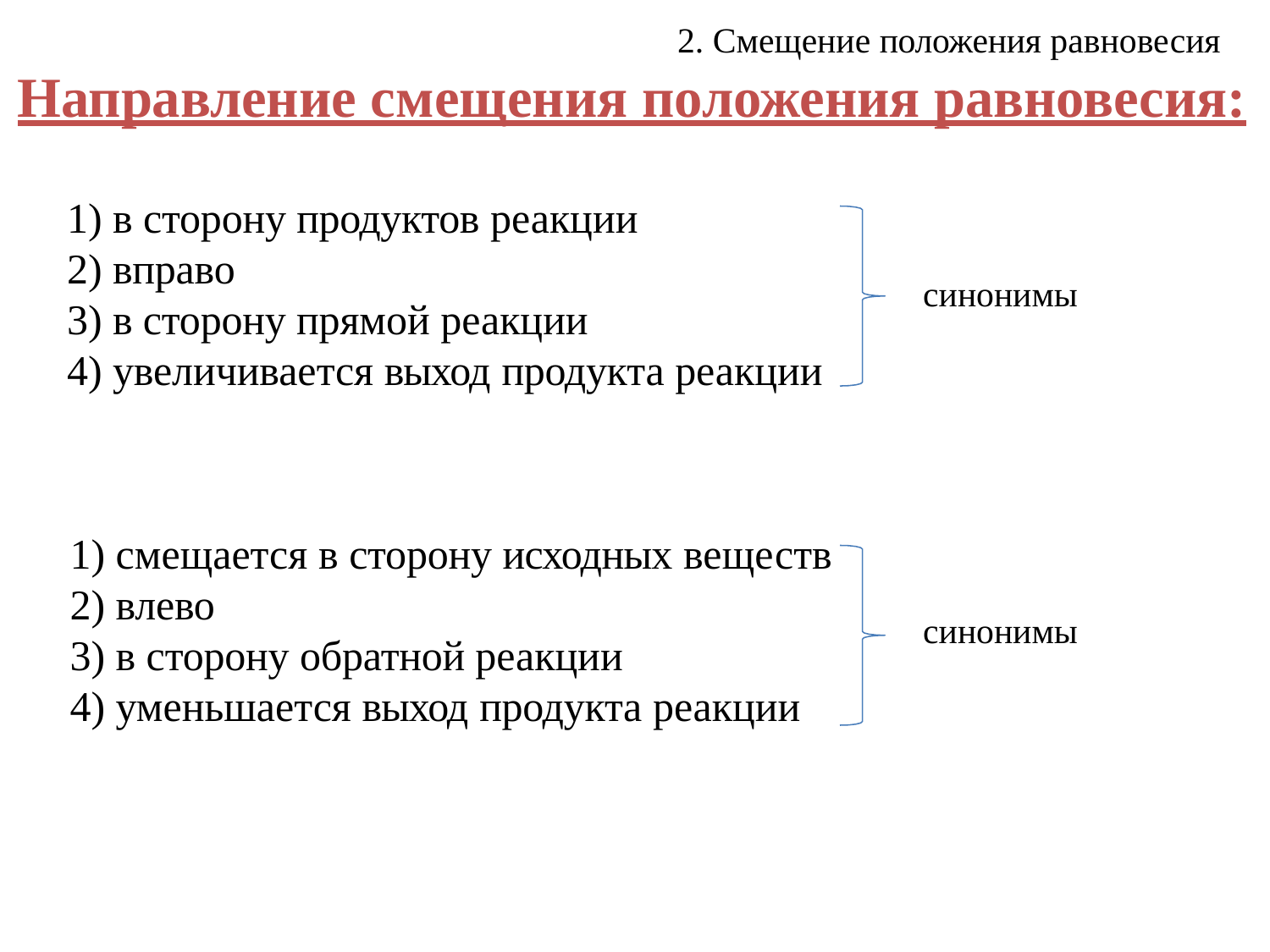

2. Смещение положения равновесия
# Направление смещения положения равновесия:
в сторону продуктов реакции
вправо
в сторону прямой реакции
увеличивается выход продукта реакции

синонимы
смещается в сторону исходных веществ
влево
в сторону обратной реакции
уменьшается выход продукта реакции

синонимы